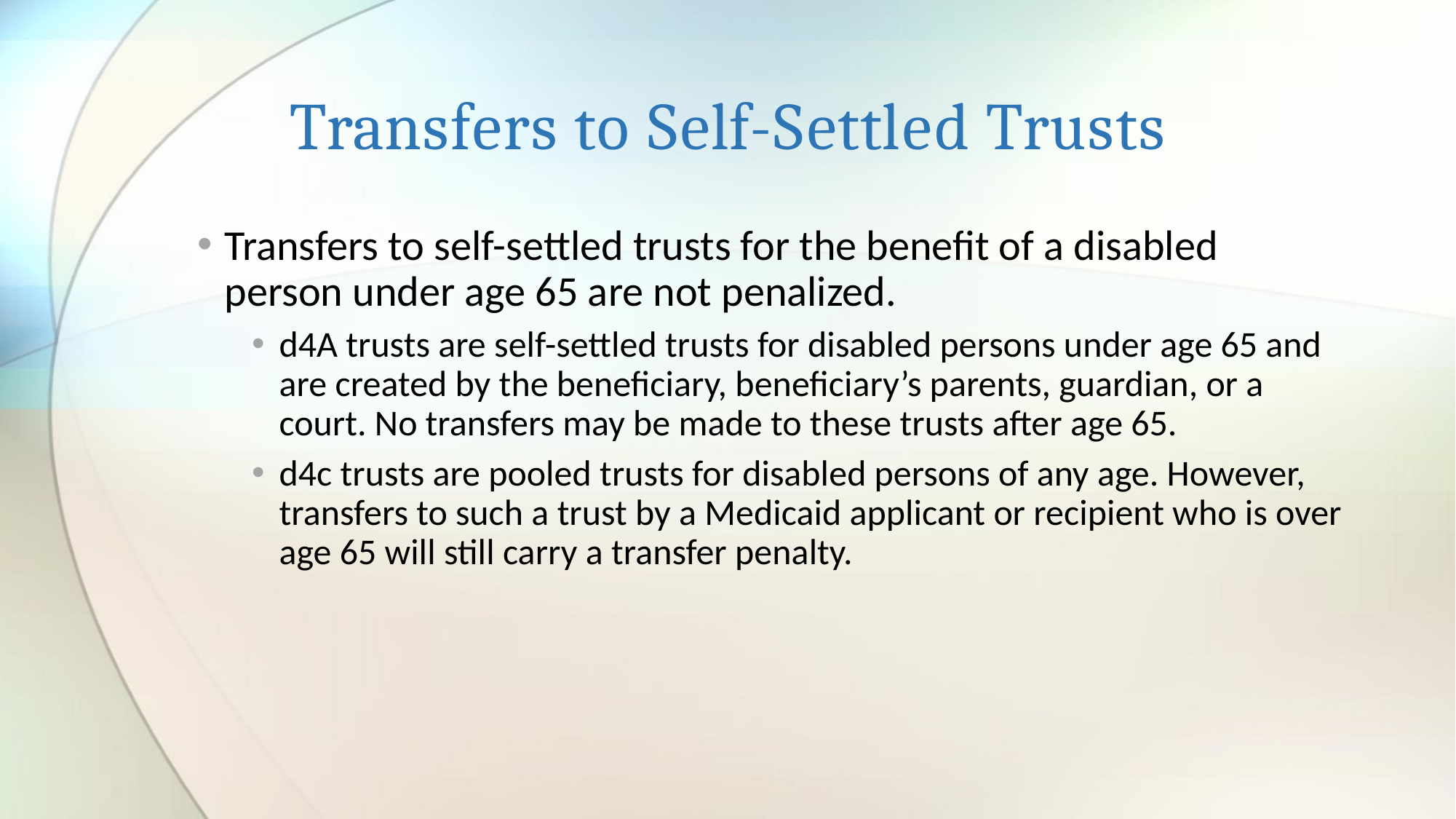

# Transfers to Self-Settled Trusts
Transfers to self-settled trusts for the benefit of a disabled person under age 65 are not penalized.
d4A trusts are self-settled trusts for disabled persons under age 65 and are created by the beneficiary, beneficiary’s parents, guardian, or a court. No transfers may be made to these trusts after age 65.
d4c trusts are pooled trusts for disabled persons of any age. However, transfers to such a trust by a Medicaid applicant or recipient who is over age 65 will still carry a transfer penalty.